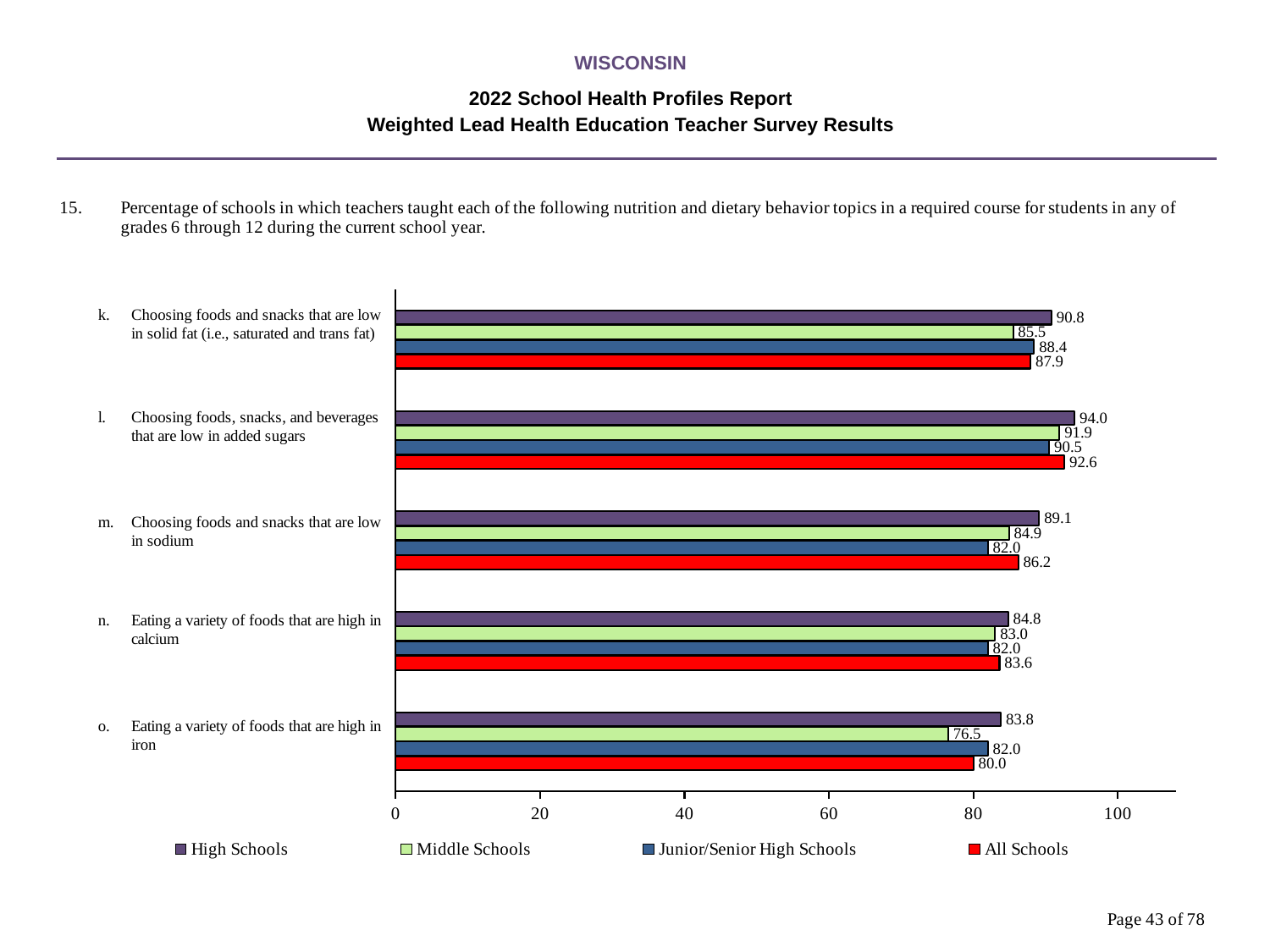

WISCONSIN
2022 School Health Profiles Report
Weighted Lead Health Education Teacher Survey Results

### Chart

| Category | All Schools | Junior/Senior High Schools | Middle Schools | High Schools |
|---|---|---|---|---|
| Eating a variety of foods that are high in iron | 80.0 | 82.0 | 76.5 | 83.8 |
| Eating a variety of foods that are high in calcium | 83.6 | 82.0 | 83.0 | 84.8 |
| Choosing foods and snacks that are low in sodium | 86.2 | 82.0 | 84.9 | 89.1 |
| Choosing foods, snacks, and beverages that are low in added sugars | 92.6 | 90.5 | 91.9 | 94.0 |
| Choosing foods and snacks that are low in solid fat (i.e., saturated and trans fat) | 87.9 | 88.4 | 85.5 | 90.8 |